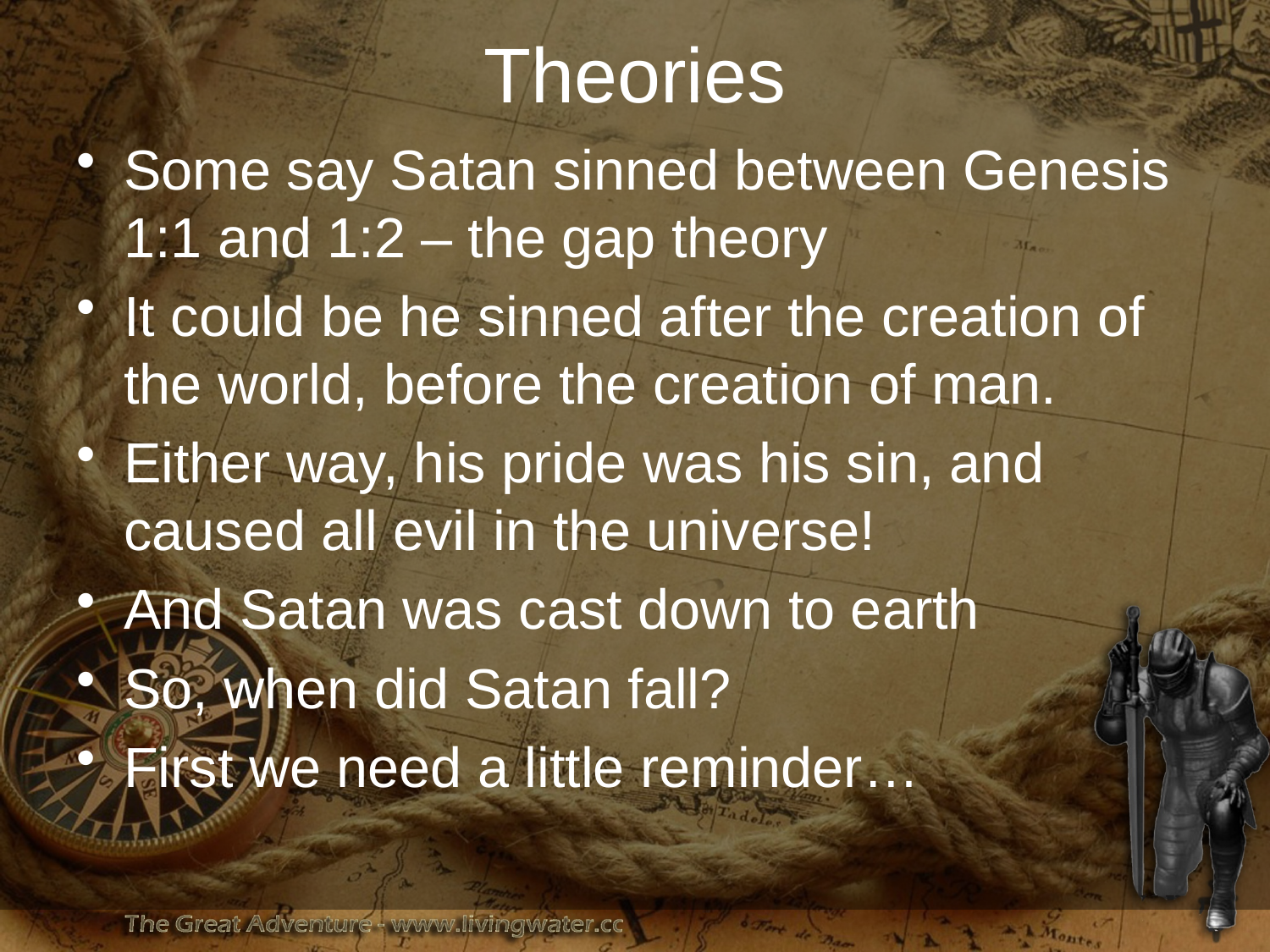

# Theories
Some say Satan sinned between Genesis 1:1 and 1:2 – the gap theory
It could be he sinned after the creation of the world, before the creation of man.
Either way, his pride was his sin, and caused all evil in the universe!
And Satan was cast down to earth
So, when did Satan fall?
First we need a little reminder…